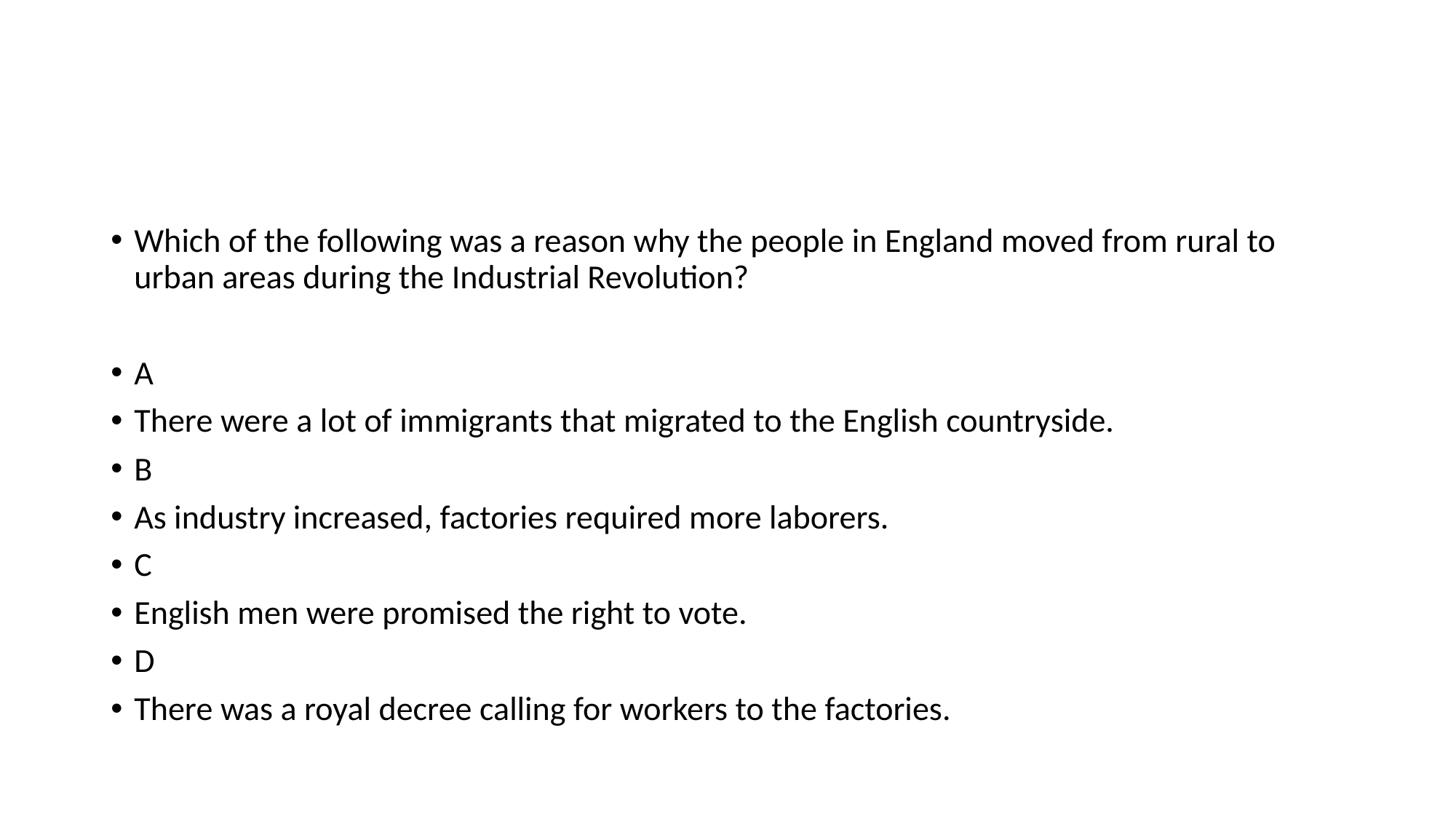

#
Which of the following was a reason why the people in England moved from rural to urban areas during the Industrial Revolution?

A
There were a lot of immigrants that migrated to the English countryside.
B
As industry increased, factories required more laborers.
C
English men were promised the right to vote.
D
There was a royal decree calling for workers to the factories.